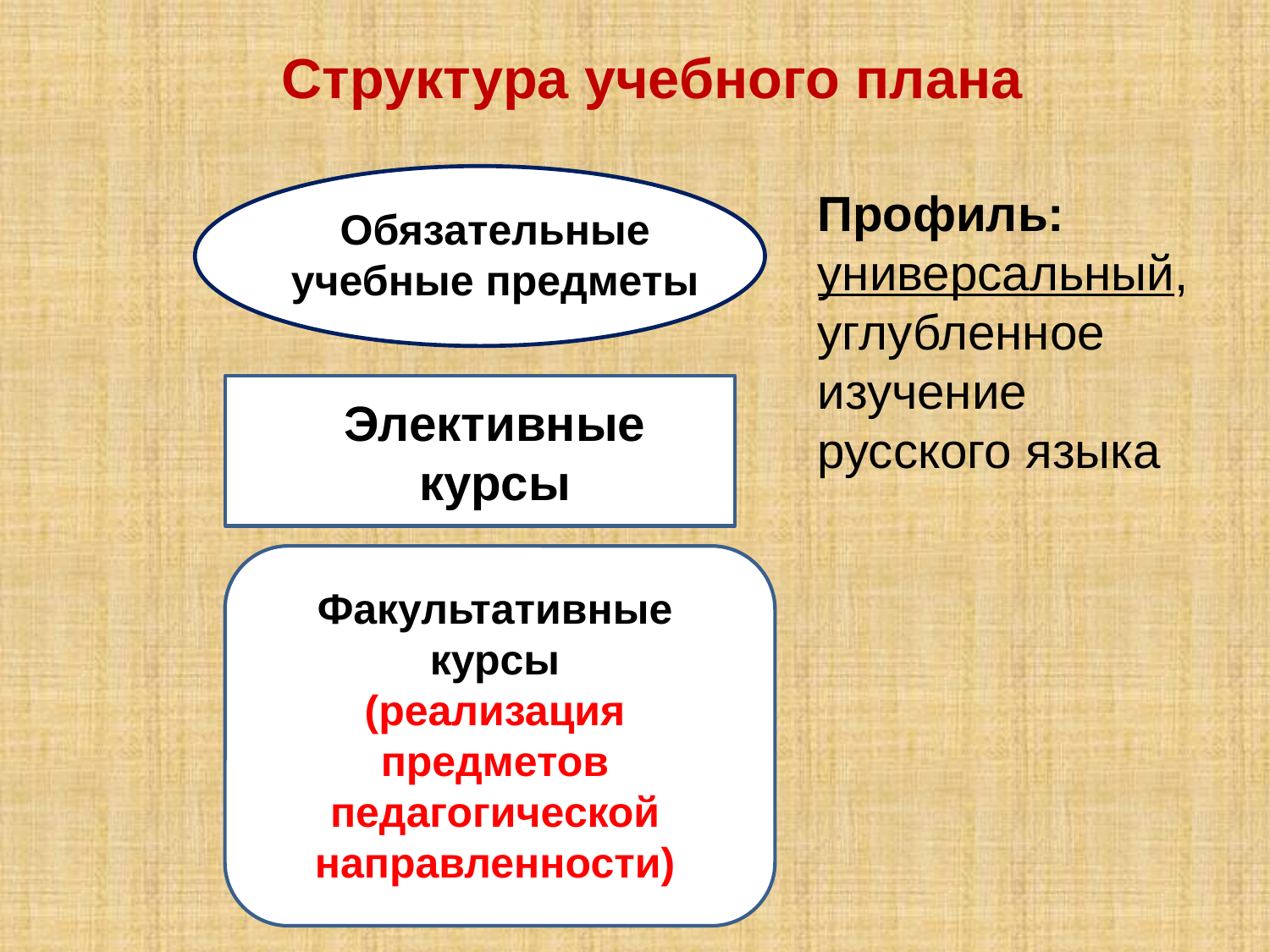

Структура учебного плана

Профиль: универсальный, углубленное изучение русского языка
Обязательные учебные предметы

Элективные курсы

Факультативные курсы
(реализация предметов педагогической направленности)